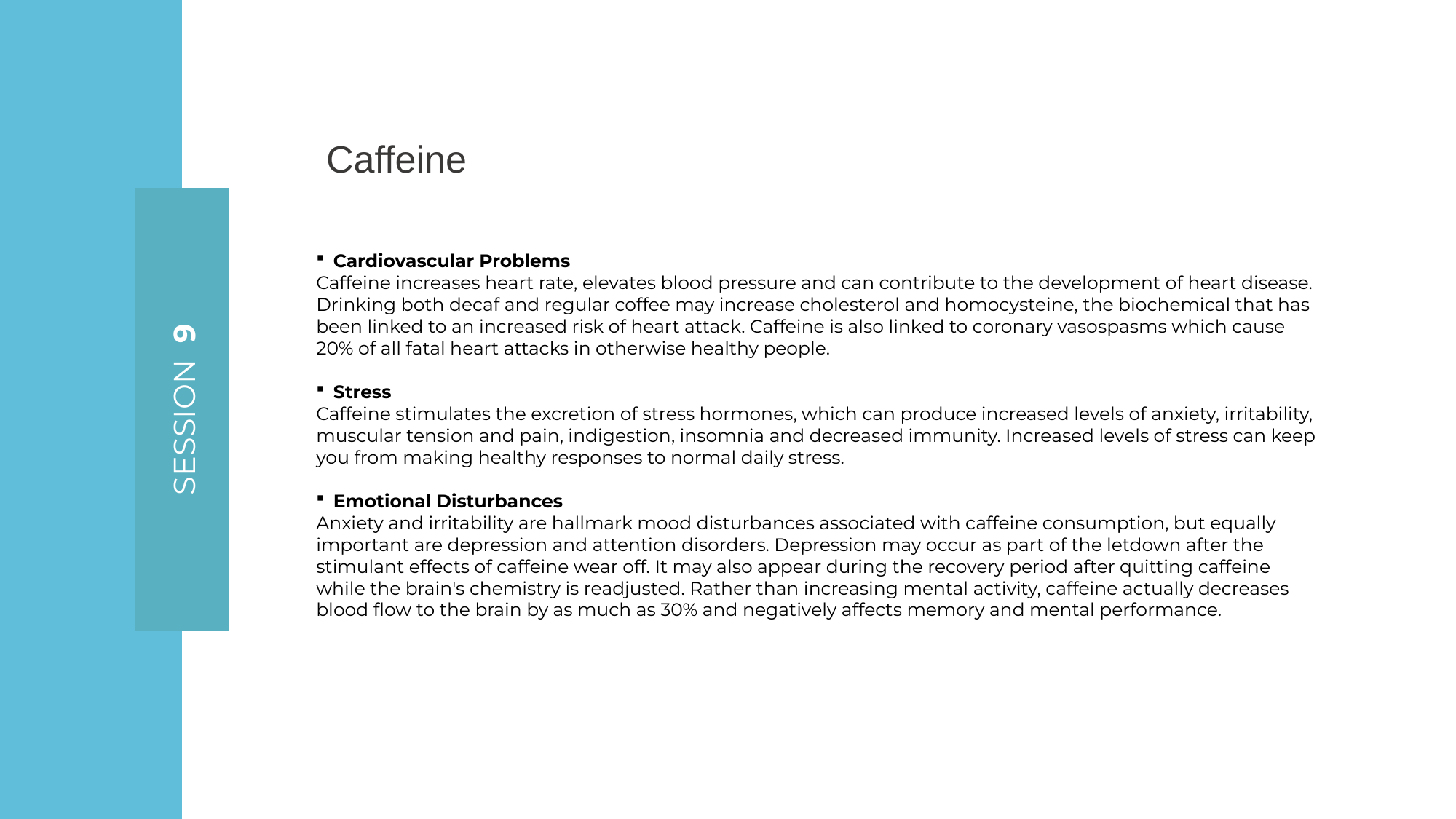

Caffeine
Cardiovascular Problems
Caffeine increases heart rate, elevates blood pressure and can contribute to the development of heart disease. Drinking both decaf and regular coffee may increase cholesterol and homocysteine, the biochemical that has been linked to an increased risk of heart attack. Caffeine is also linked to coronary vasospasms which cause
20% of all fatal heart attacks in otherwise healthy people.

Stress
Caffeine stimulates the excretion of stress hormones, which can produce increased levels of anxiety, irritability, muscular tension and pain, indigestion, insomnia and decreased immunity. Increased levels of stress can keep you from making healthy responses to normal daily stress.

Emotional Disturbances
Anxiety and irritability are hallmark mood disturbances associated with caffeine consumption, but equally important are depression and attention disorders. Depression may occur as part of the letdown after the stimulant effects of caffeine wear off. It may also appear during the recovery period after quitting caffeine
while the brain's chemistry is readjusted. Rather than increasing mental activity, caffeine actually decreases blood flow to the brain by as much as 30% and negatively affects memory and mental performance.

SESSION  9